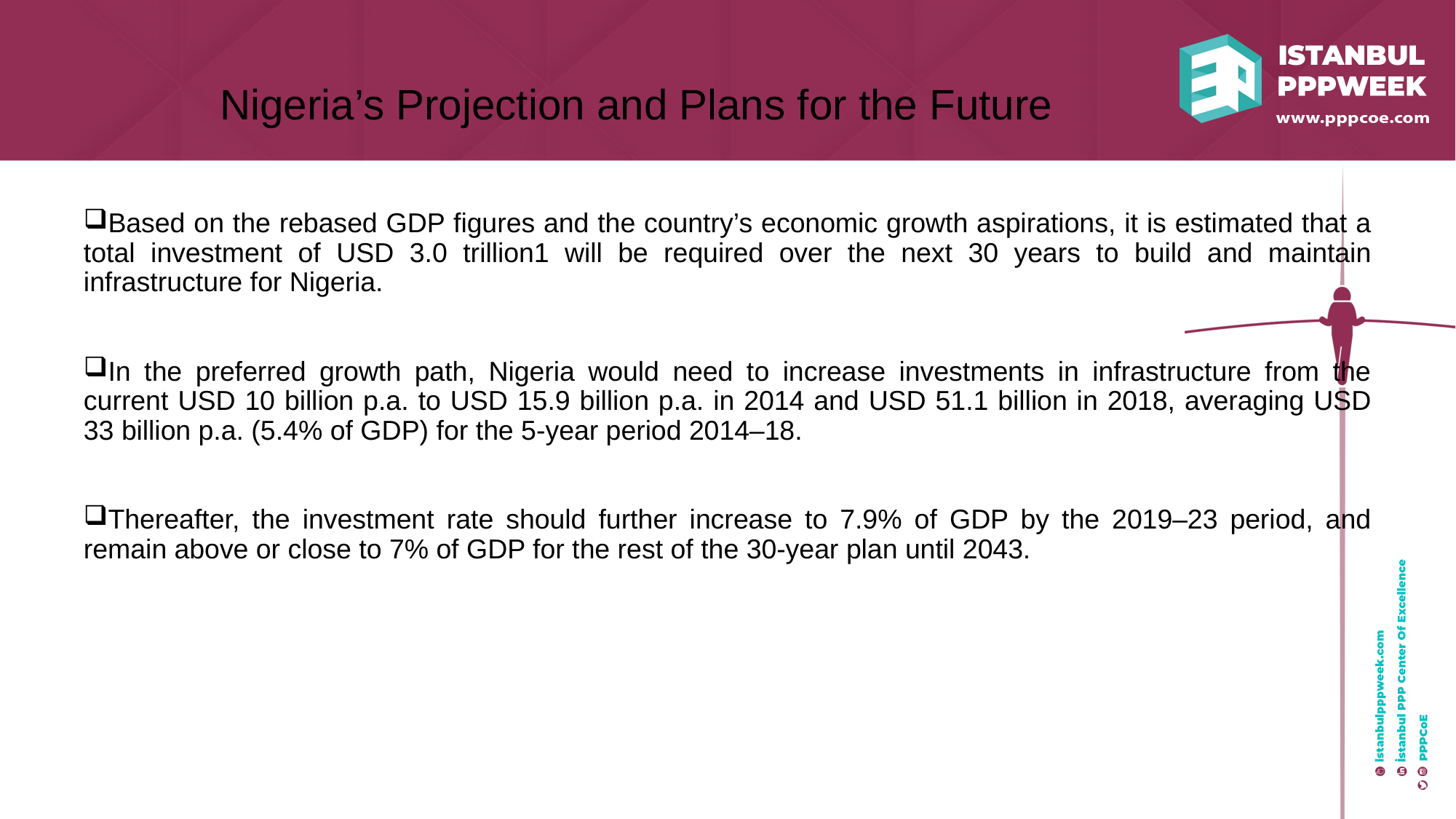

Nigeria’s Projection and Plans for the Future
Based on the rebased GDP figures and the country’s economic growth aspirations, it is estimated that a total investment of USD 3.0 trillion1 will be required over the next 30 years to build and maintain infrastructure for Nigeria.

In the preferred growth path, Nigeria would need to increase investments in infrastructure from the current USD 10 billion p.a. to USD 15.9 billion p.a. in 2014 and USD 51.1 billion in 2018, averaging USD 33 billion p.a. (5.4% of GDP) for the 5-year period 2014–18.

Thereafter, the investment rate should further increase to 7.9% of GDP by the 2019–23 period, and remain above or close to 7% of GDP for the rest of the 30-year plan until 2043.